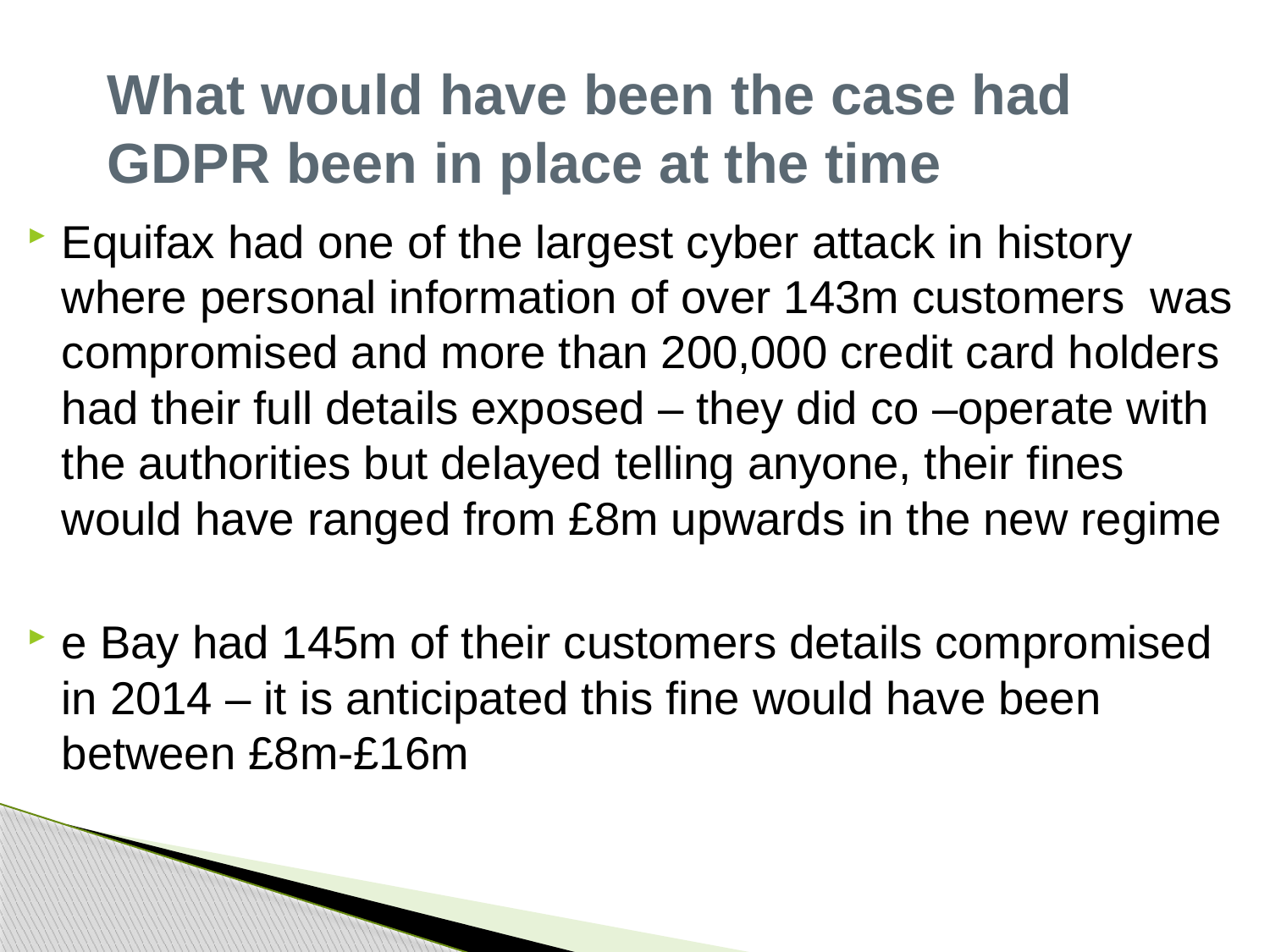

# What would have been the case had GDPR been in place at the time
Equifax had one of the largest cyber attack in history where personal information of over 143m customers  was compromised and more than 200,000 credit card holders had their full details exposed – they did co –operate with the authorities but delayed telling anyone, their fines would have ranged from £8m upwards in the new regime

e Bay had 145m of their customers details compromised in 2014 – it is anticipated this fine would have been between £8m-£16m